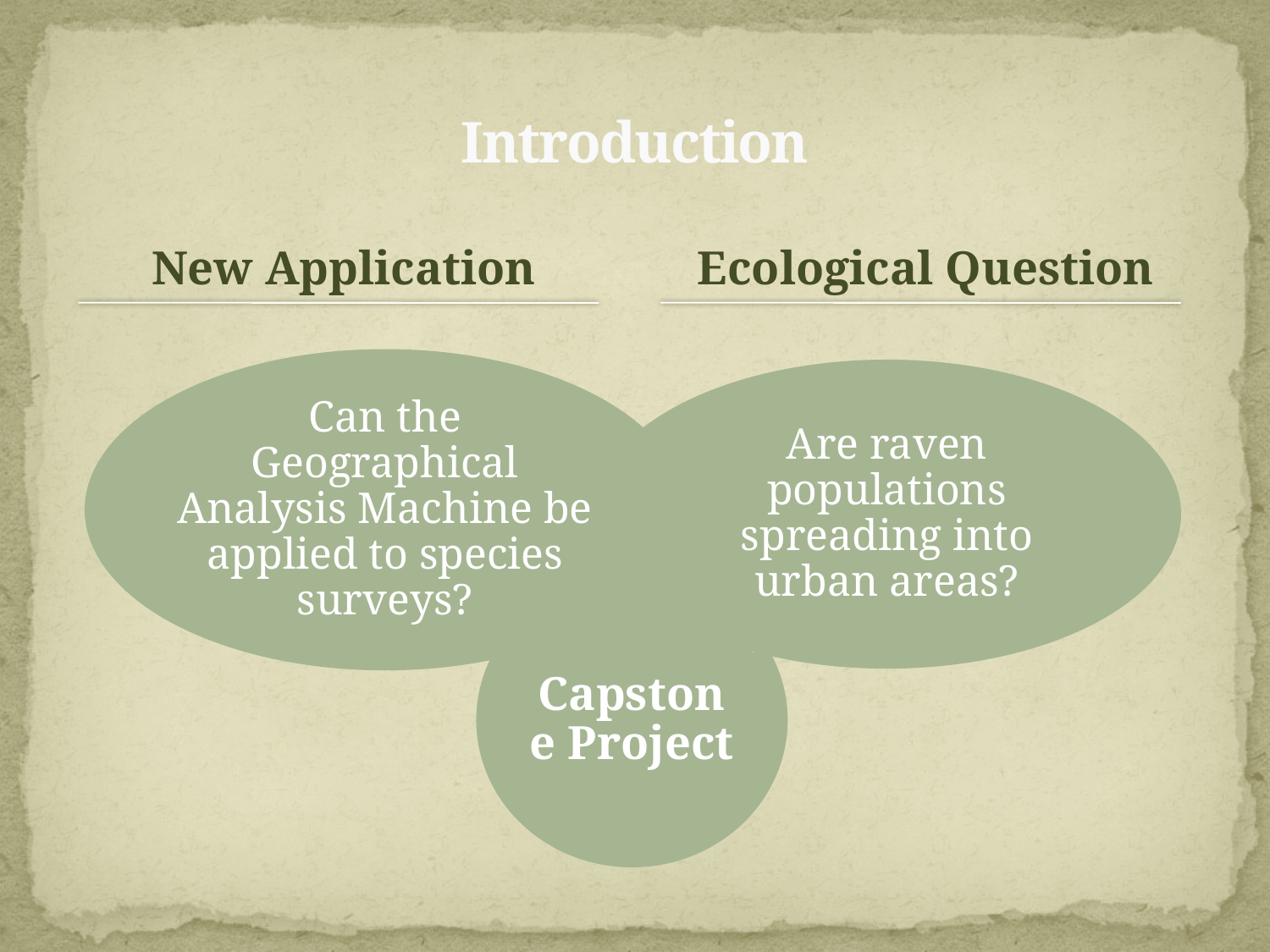

# Introduction
New Application
Ecological Question

Capstone Project

Are raven populations spreading into urban areas?

Can the Geographical Analysis Machine be applied to species surveys?